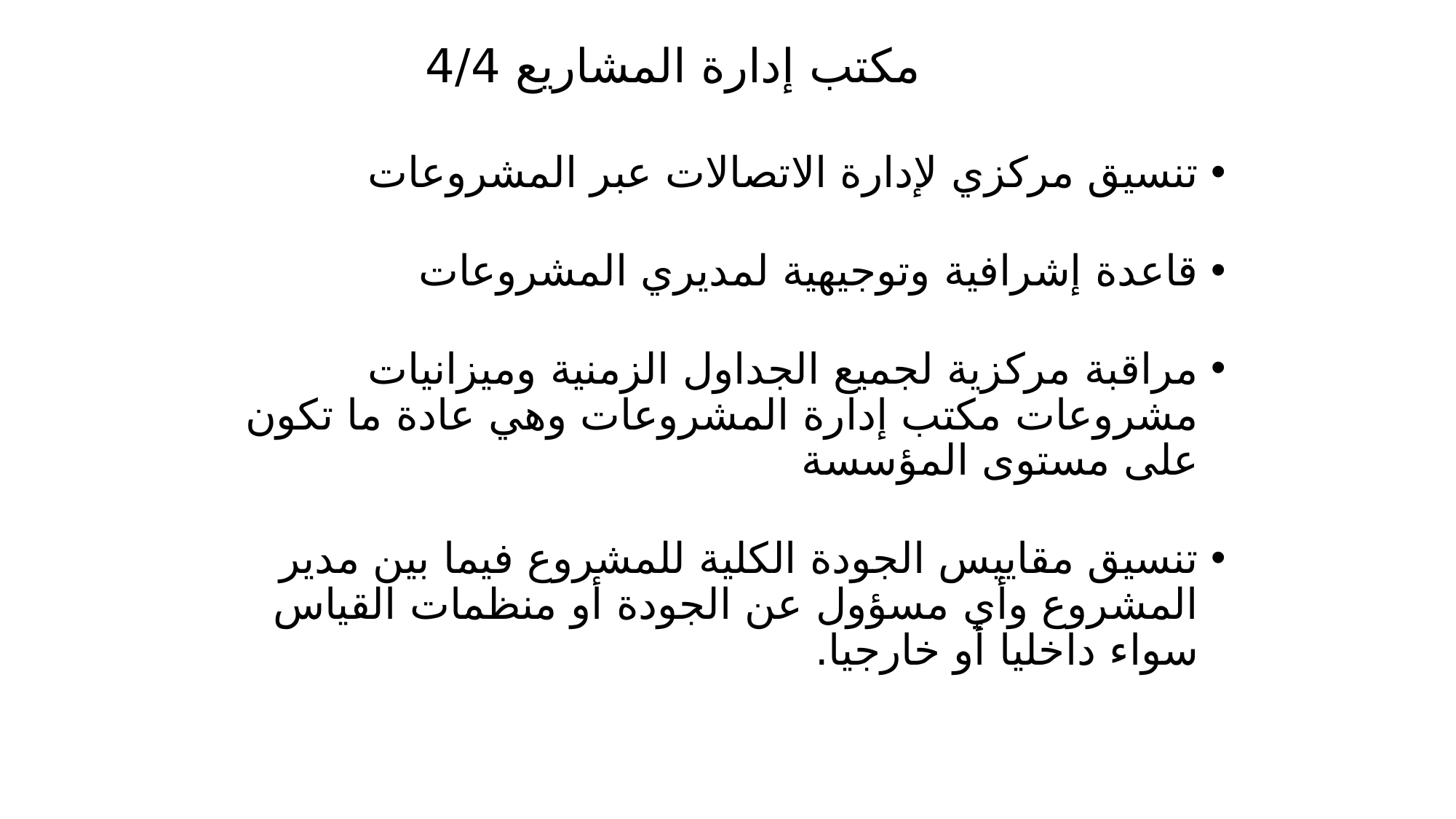

# مكتب إدارة المشاريع 4/4
تنسيق مركزي لإدارة الاتصالات عبر المشروعات

قاعدة إشرافية وتوجيهية لمديري المشروعات

مراقبة مركزية لجميع الجداول الزمنية وميزانيات مشروعات مكتب إدارة المشروعات وهي عادة ما تكون على مستوى المؤسسة

تنسيق مقاييس الجودة الكلية للمشروع فيما بين مدير المشروع وأي مسؤول عن الجودة أو منظمات القياس سواء داخليا أو خارجيا.

53